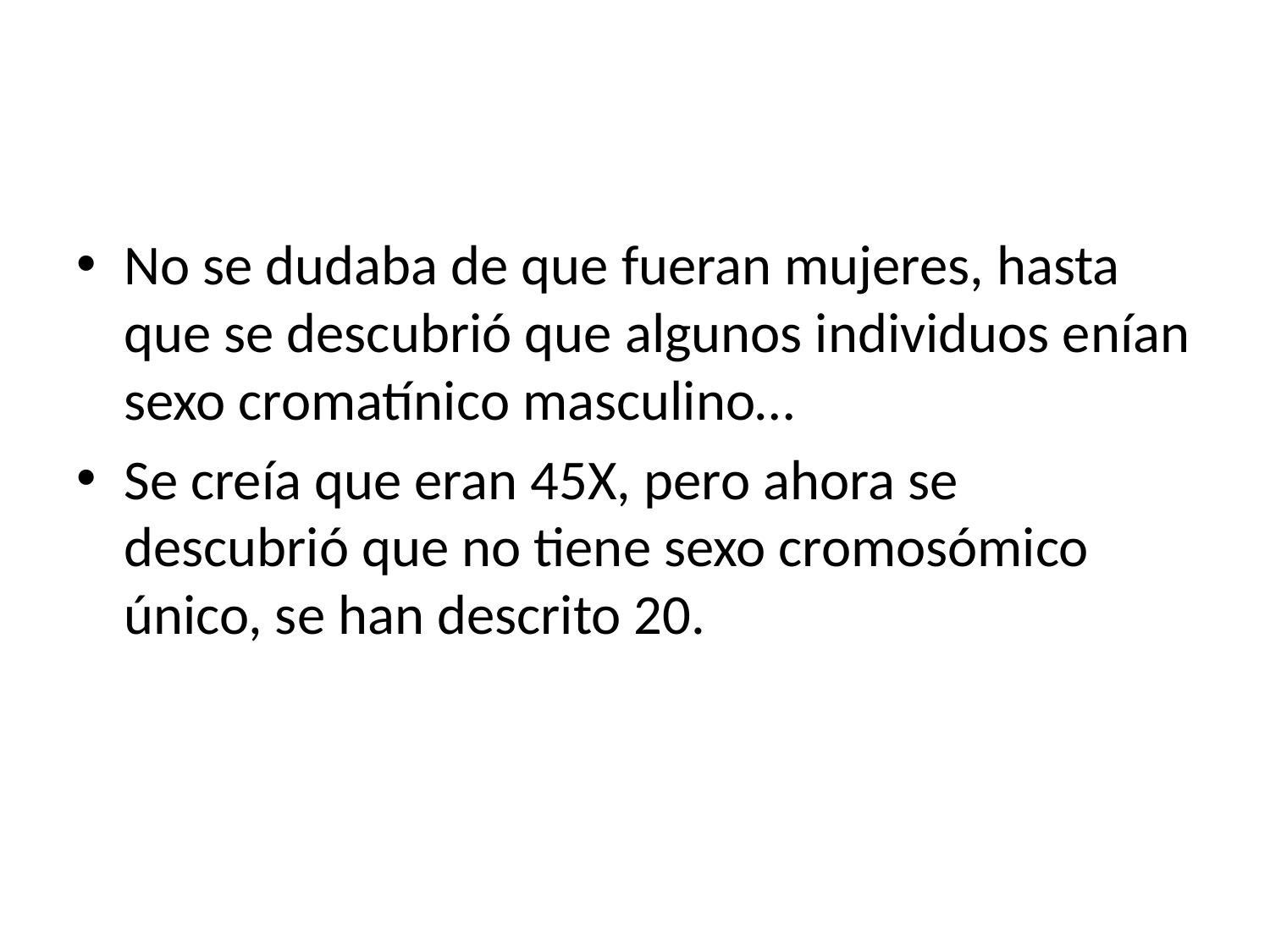

#
No se dudaba de que fueran mujeres, hasta que se descubrió que algunos individuos enían sexo cromatínico masculino…
Se creía que eran 45X, pero ahora se descubrió que no tiene sexo cromosómico único, se han descrito 20.